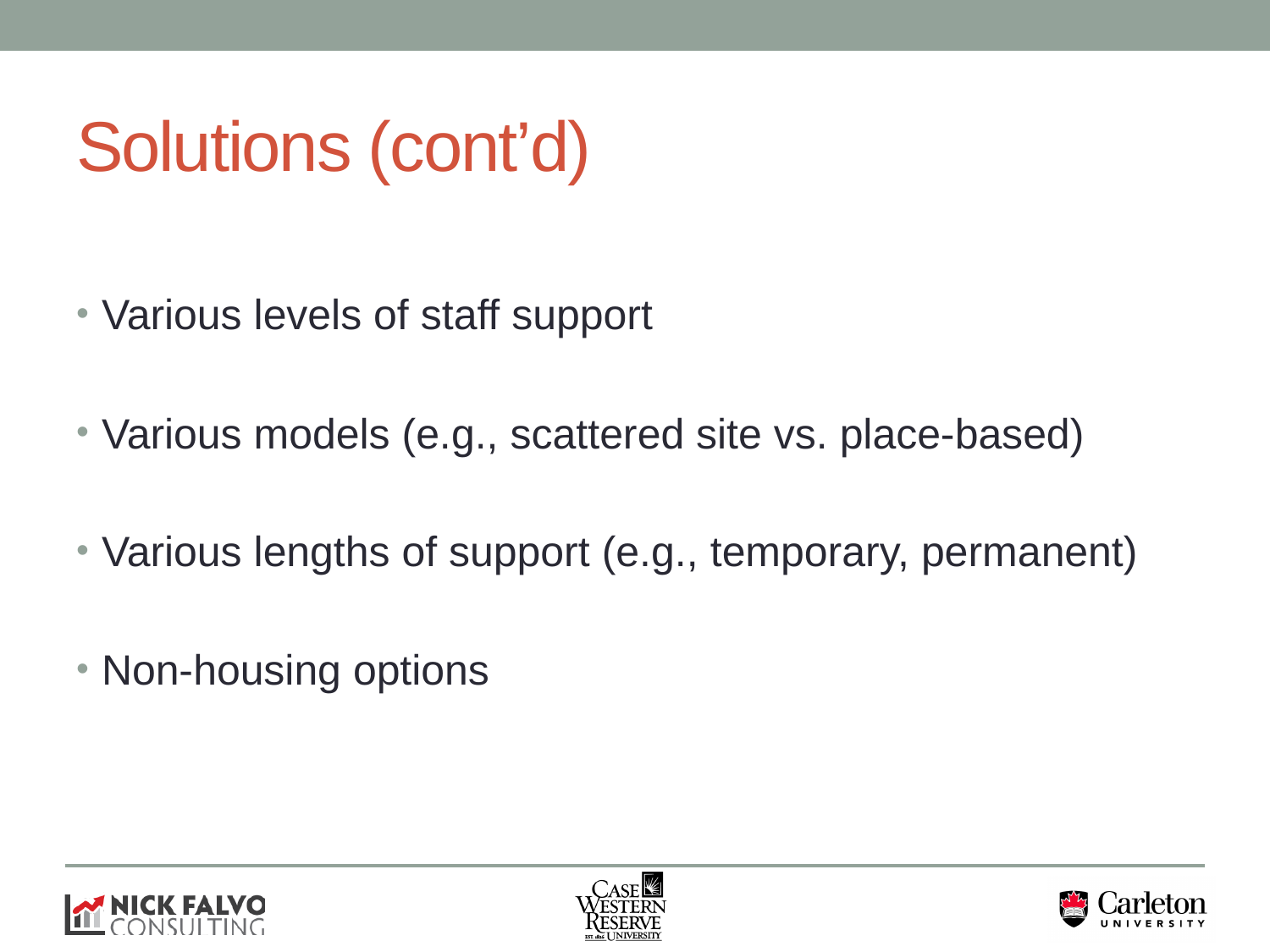

# Solutions (cont’d)

Various levels of staff support

Various models (e.g., scattered site vs. place-based)

Various lengths of support (e.g., temporary, permanent)

Non-housing options